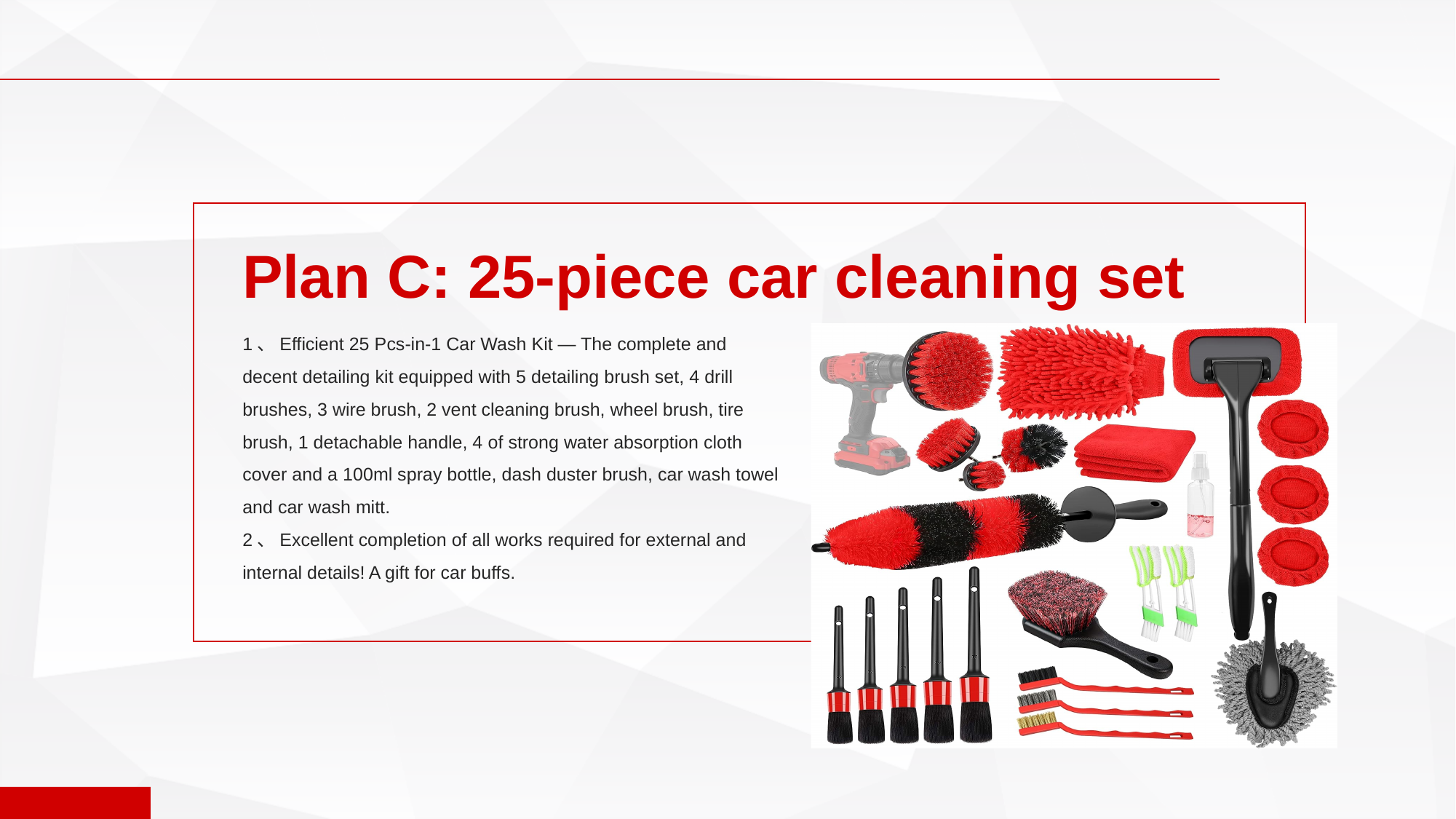

Plan C: 25-piece car cleaning set
1、Efficient 25 Pcs-in-1 Car Wash Kit — The complete and decent detailing kit equipped with 5 detailing brush set, 4 drill brushes, 3 wire brush, 2 vent cleaning brush, wheel brush, tire brush, 1 detachable handle, 4 of strong water absorption cloth cover and a 100ml spray bottle, dash duster brush, car wash towel and car wash mitt.
2、Excellent completion of all works required for external and internal details! A gift for car buffs.